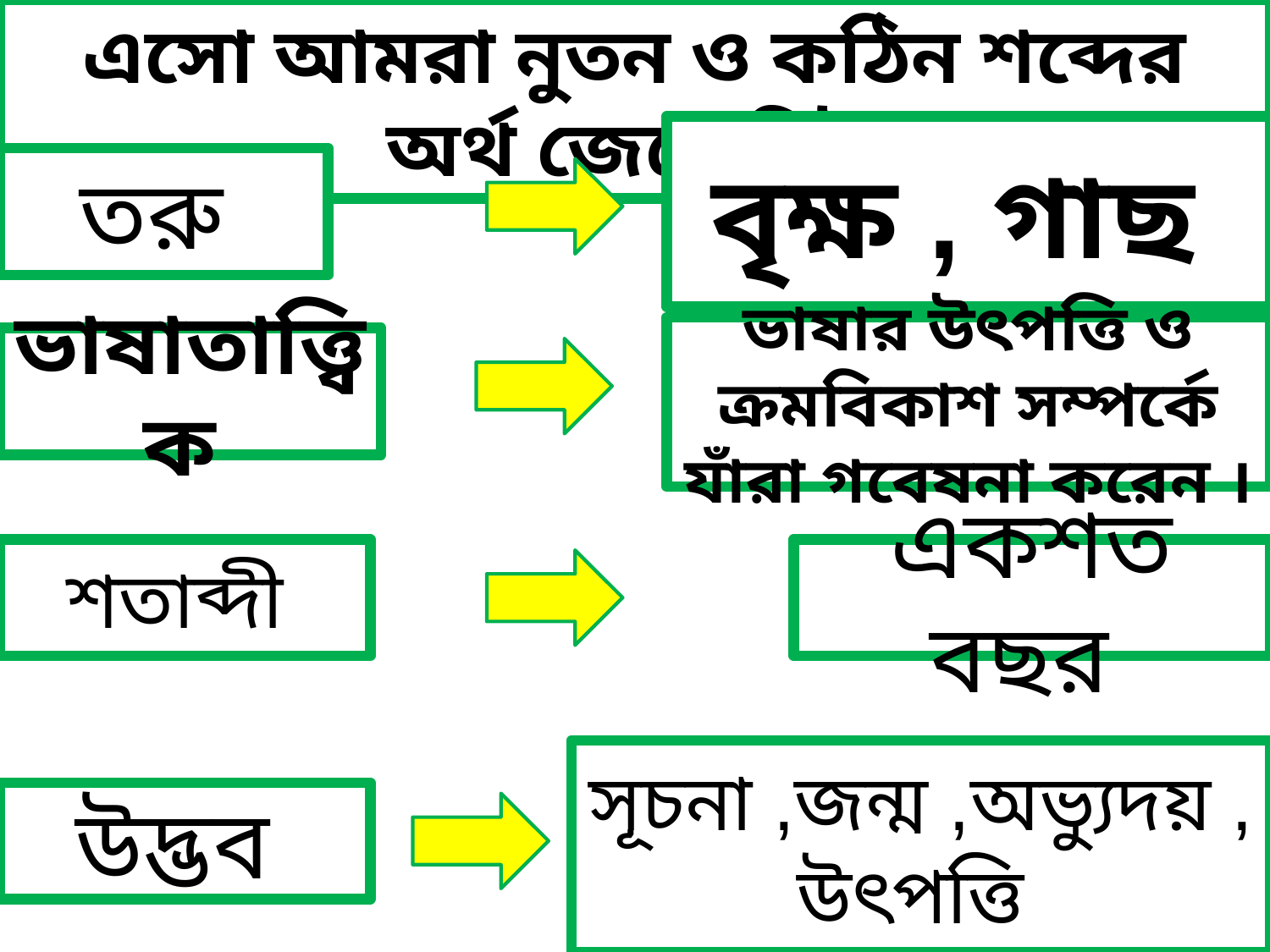

এসো আমরা নুতন ও কঠিন শব্দের অর্থ জেনে নিই
বৃক্ষ , গাছ
তরু

ভাষার উৎপত্তি ও ক্রমবিকাশ সম্পর্কে যাঁরা গবেষনা করেন ।
ভাষাতাত্ত্বিক

শতাব্দী
একশত বছর

সূচনা ,জন্ম ,অভ্যুদয় , উৎপত্তি
উদ্ভব